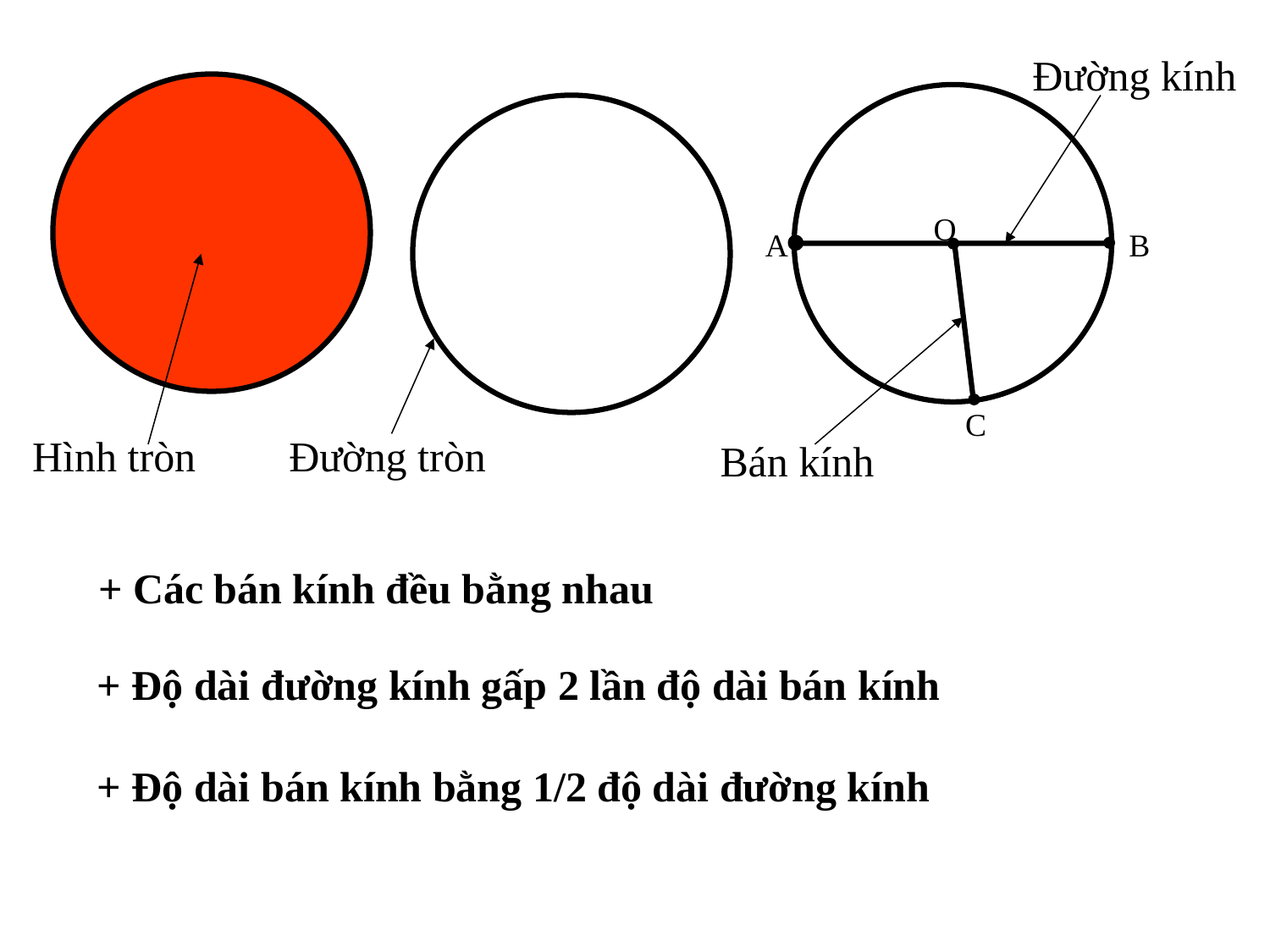

Đường kính

O
A
B

C
Hình tròn
Đường tròn
Bán kính
+ Các bán kính đều bằng nhau
+ Độ dài đường kính gấp 2 lần độ dài bán kính

+ Độ dài bán kính bằng 1/2 độ dài đường kính